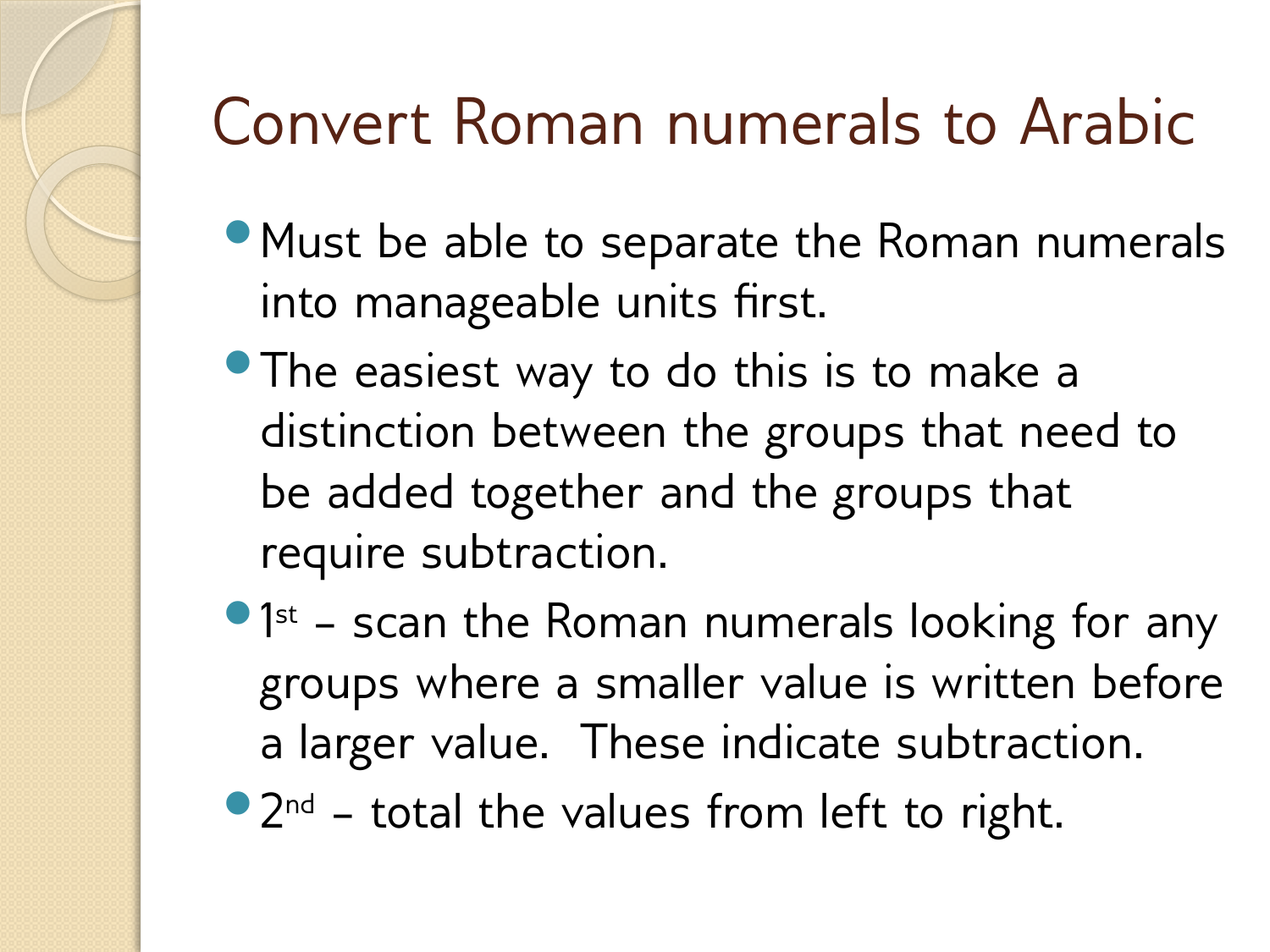

# Convert Roman numerals to Arabic
Must be able to separate the Roman numerals into manageable units first.
The easiest way to do this is to make a distinction between the groups that need to be added together and the groups that require subtraction.
1st – scan the Roman numerals looking for any groups where a smaller value is written before a larger value.  These indicate subtraction.
2nd – total the values from left to right.